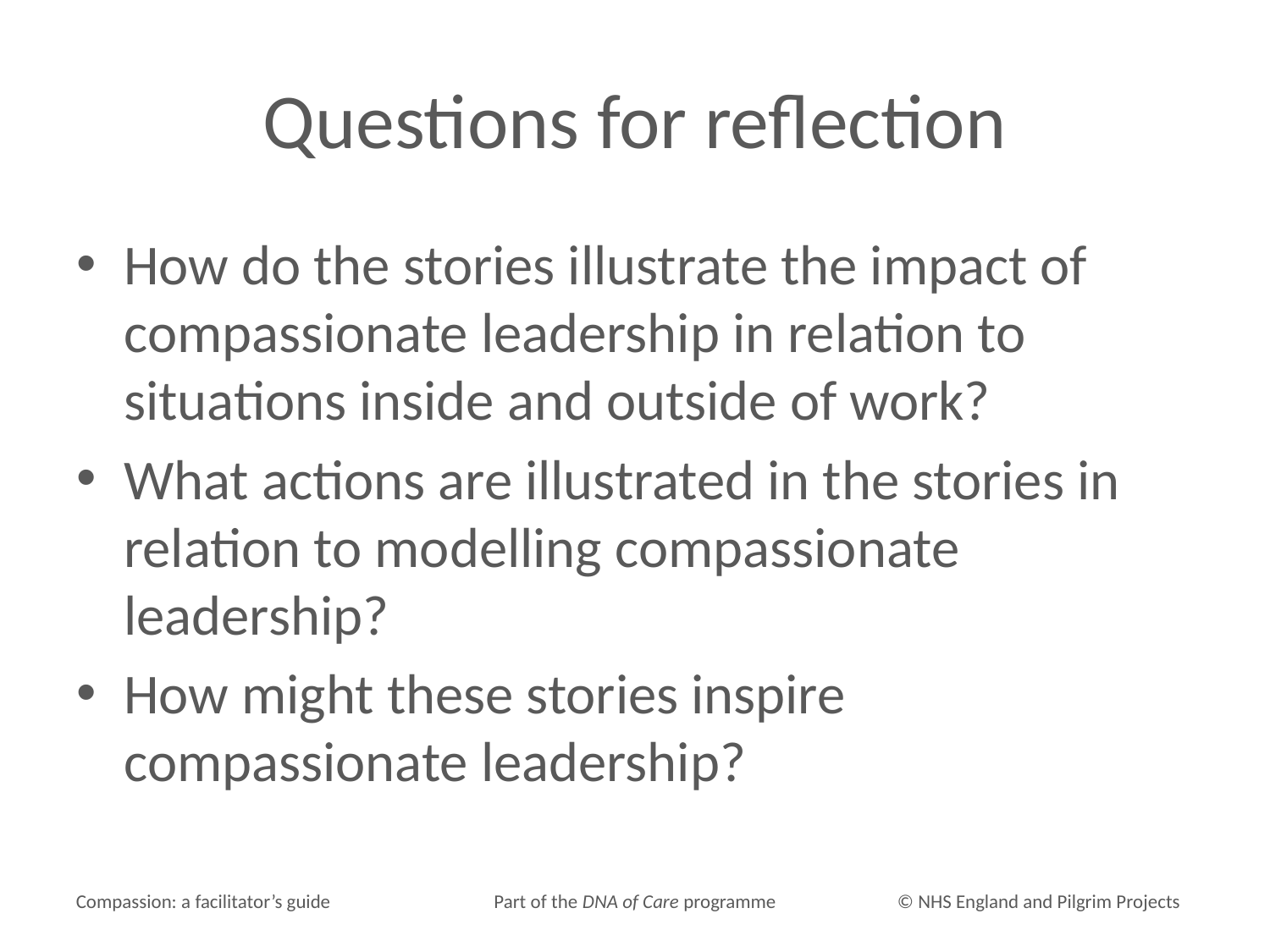

# Questions for reflection
How do the stories illustrate the impact of compassionate leadership in relation to situations inside and outside of work?
What actions are illustrated in the stories in relation to modelling compassionate leadership?
How might these stories inspire compassionate leadership?

Compassion: a facilitator’s guide
Part of the DNA of Care programme
© NHS England and Pilgrim Projects